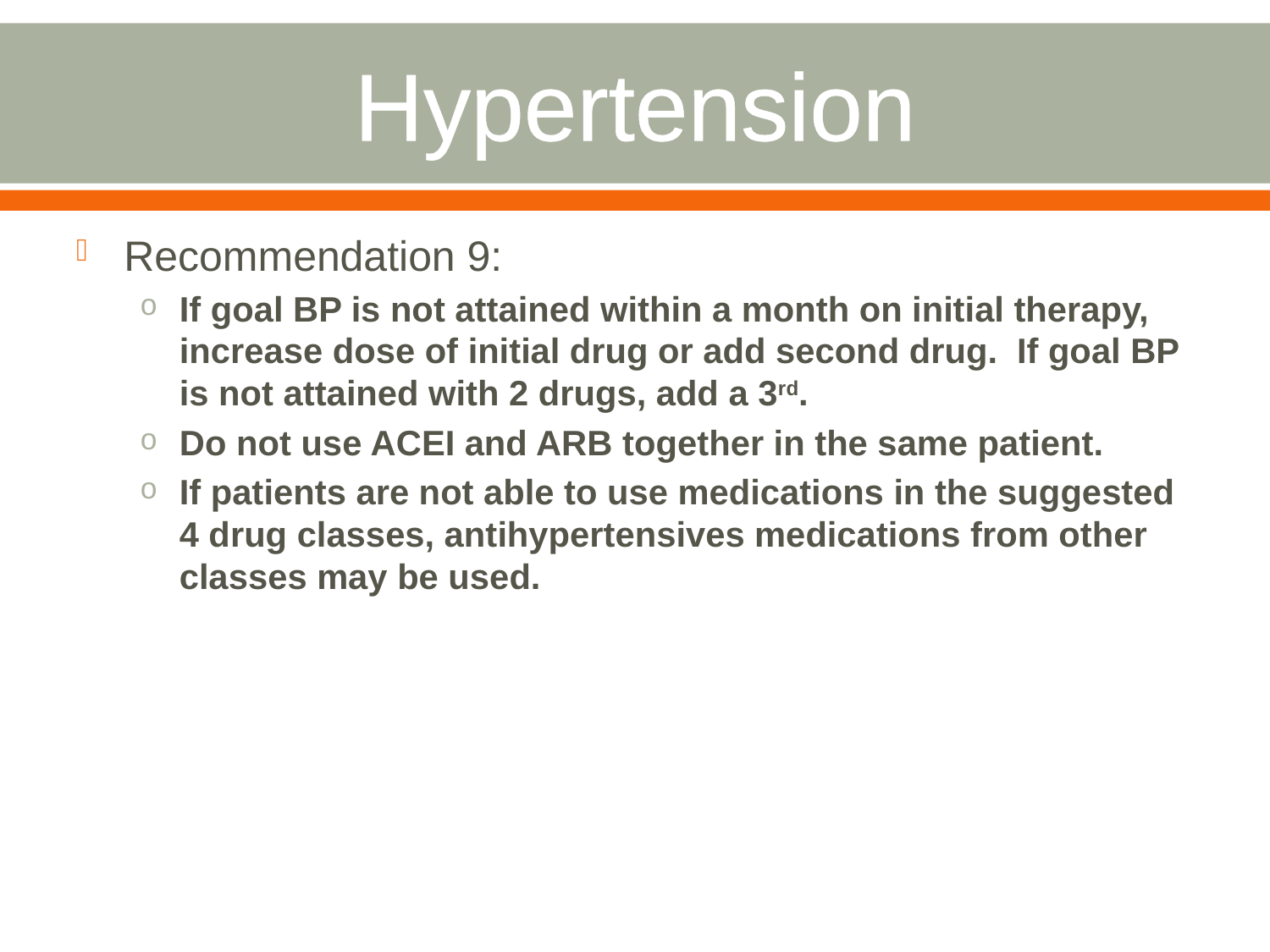

# Hypertension
Recommendation 9:
If goal BP is not attained within a month on initial therapy, increase dose of initial drug or add second drug.  If goal BP is not attained with 2 drugs, add a 3rd.
Do not use ACEI and ARB together in the same patient.
If patients are not able to use medications in the suggested 4 drug classes, antihypertensives medications from other classes may be used.